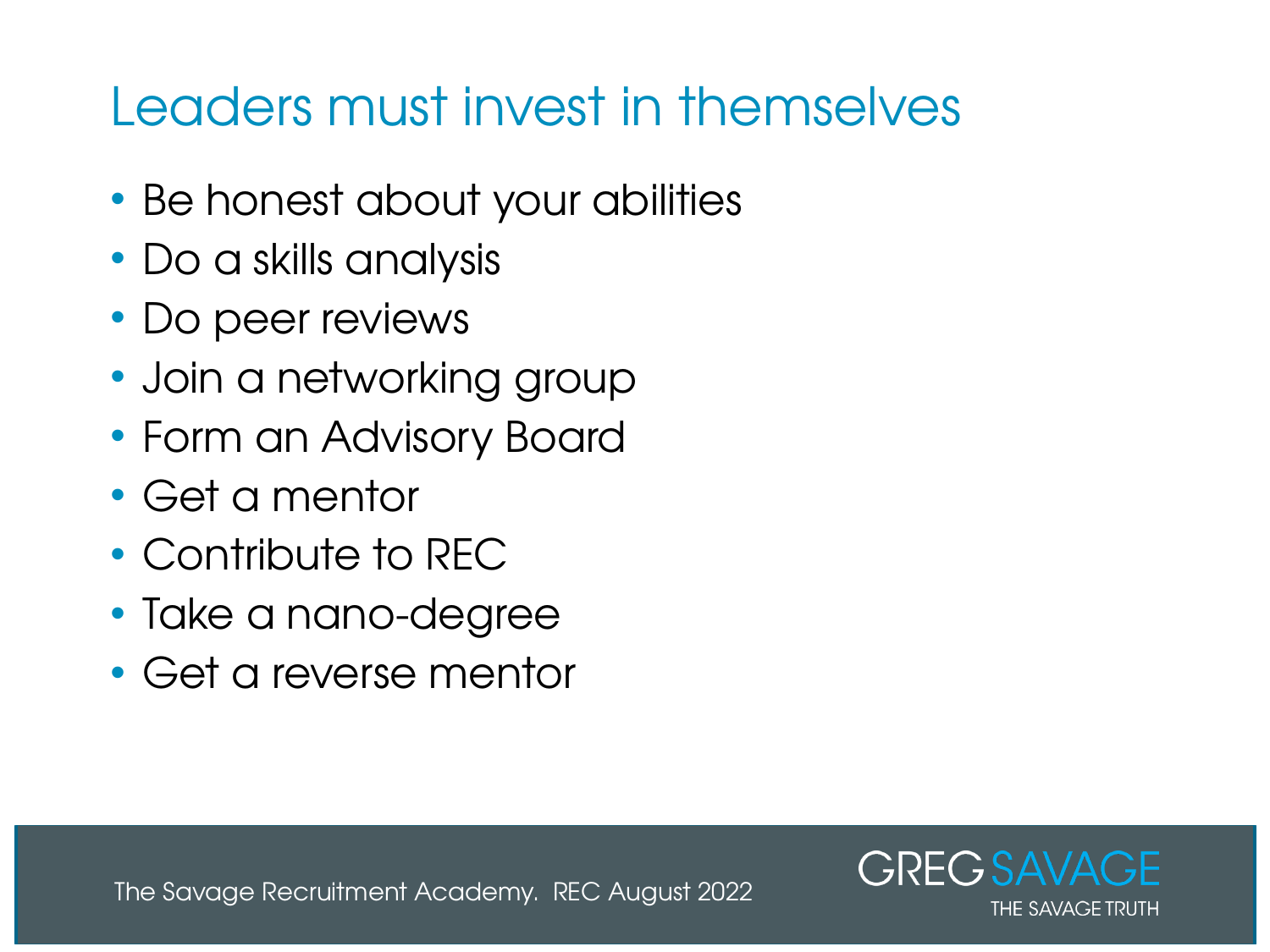

# Leaders must invest in themselves
Be honest about your abilities
Do a skills analysis
Do peer reviews
Join a networking group
Form an Advisory Board
Get a mentor
Contribute to REC
Take a nano-degree
Get a reverse mentor

The Savage Recruitment Academy.  REC August 2022